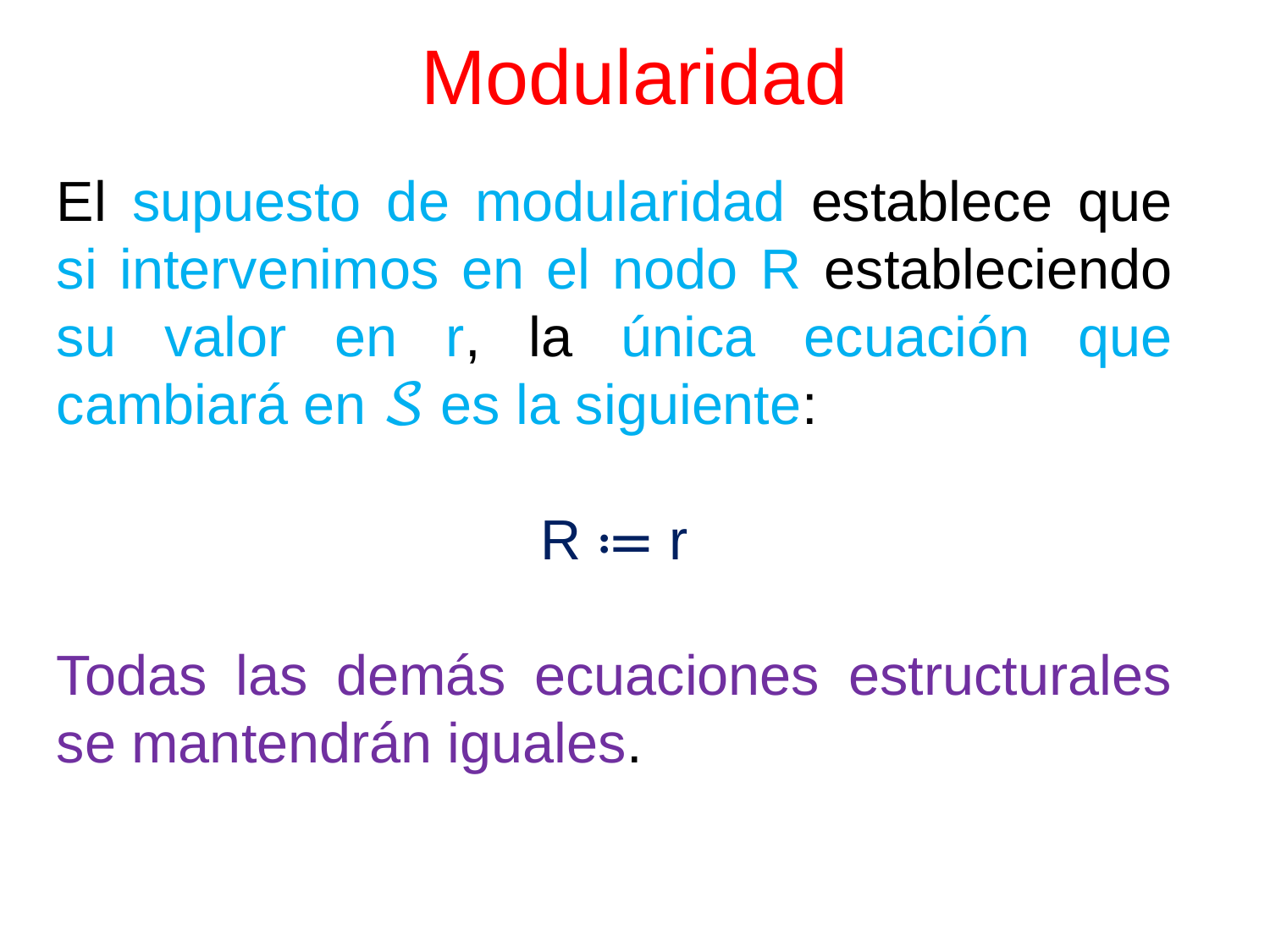

# Modularidad
El supuesto de modularidad establece que si intervenimos en el nodo R estableciendo su valor en r, la única ecuación que cambiará en 𝒮 es la siguiente:

R ≔ r

Todas las demás ecuaciones estructurales se mantendrán iguales.